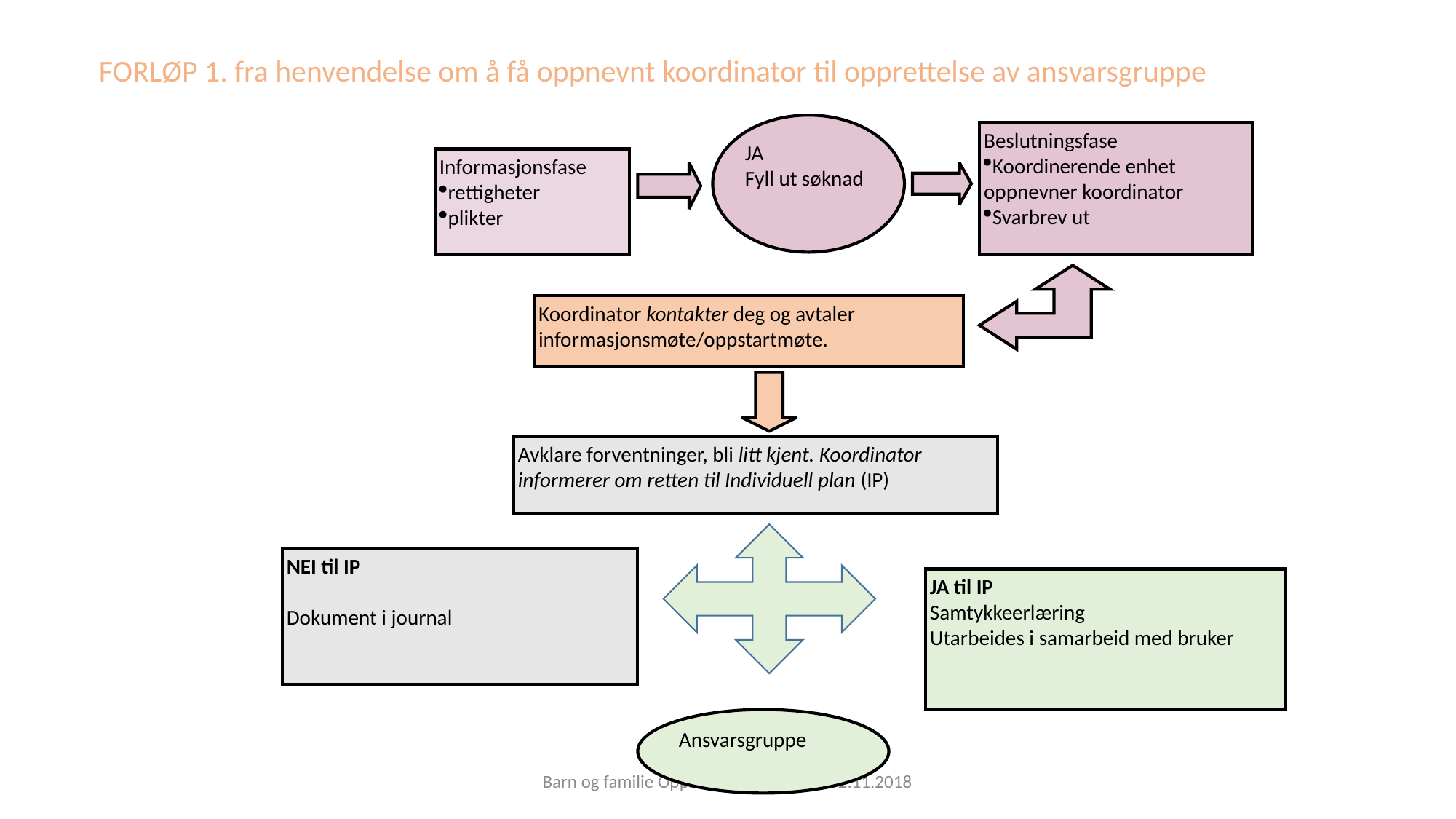

FORLØP 1. fra henvendelse om å få oppnevnt koordinator til opprettelse av ansvarsgruppe
JA
Fyll ut søknad
Beslutningsfase
Koordinerende enhet oppnevner koordinator
Svarbrev ut
Informasjonsfase
rettigheter
plikter

Koordinator kontakter deg og avtaler informasjonsmøte/oppstartmøte.

Avklare forventninger, bli litt kjent. Koordinator informerer om retten til Individuell plan (IP)

NEI til IP

Dokument i journal
JA til IP
Samtykkeerlæring
Utarbeides i samarbeid med bruker
Ansvarsgruppe
Barn og familie Oppstartkoordinatorer 02.11.2018